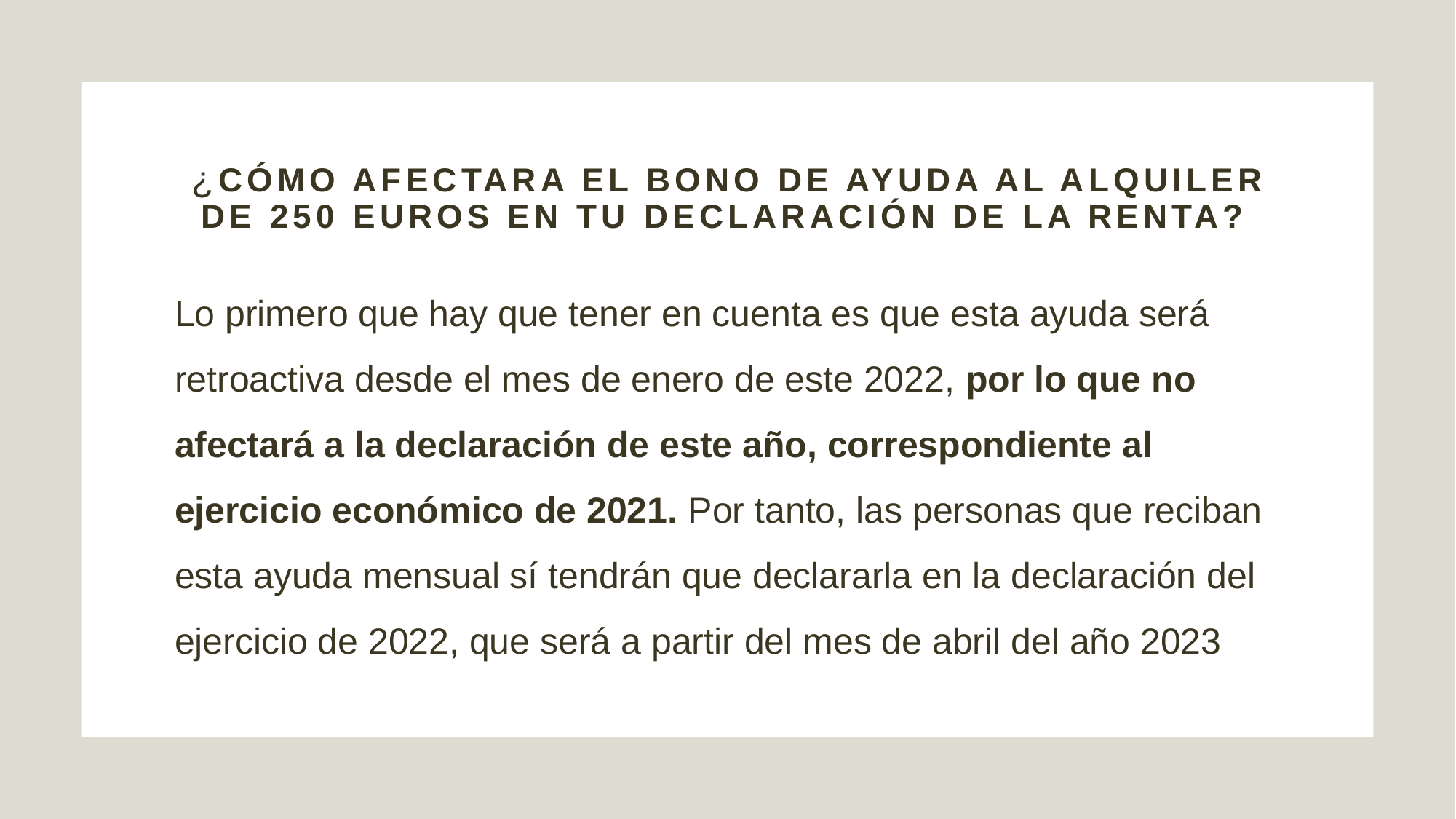

# ¿CÓMO AFECTARA EL BONO DE AYUDA AL ALQUILER DE 250 EUROS EN TU DECLARACIÓN DE LA RENTA?
Lo primero que hay que tener en cuenta es que esta ayuda será retroactiva desde el mes de enero de este 2022, por lo que no afectará a la declaración de este año, correspondiente al ejercicio económico de 2021. Por tanto, las personas que reciban esta ayuda mensual sí tendrán que declararla en la declaración del ejercicio de 2022, que será a partir del mes de abril del año 2023
www.ortsconsultores.es